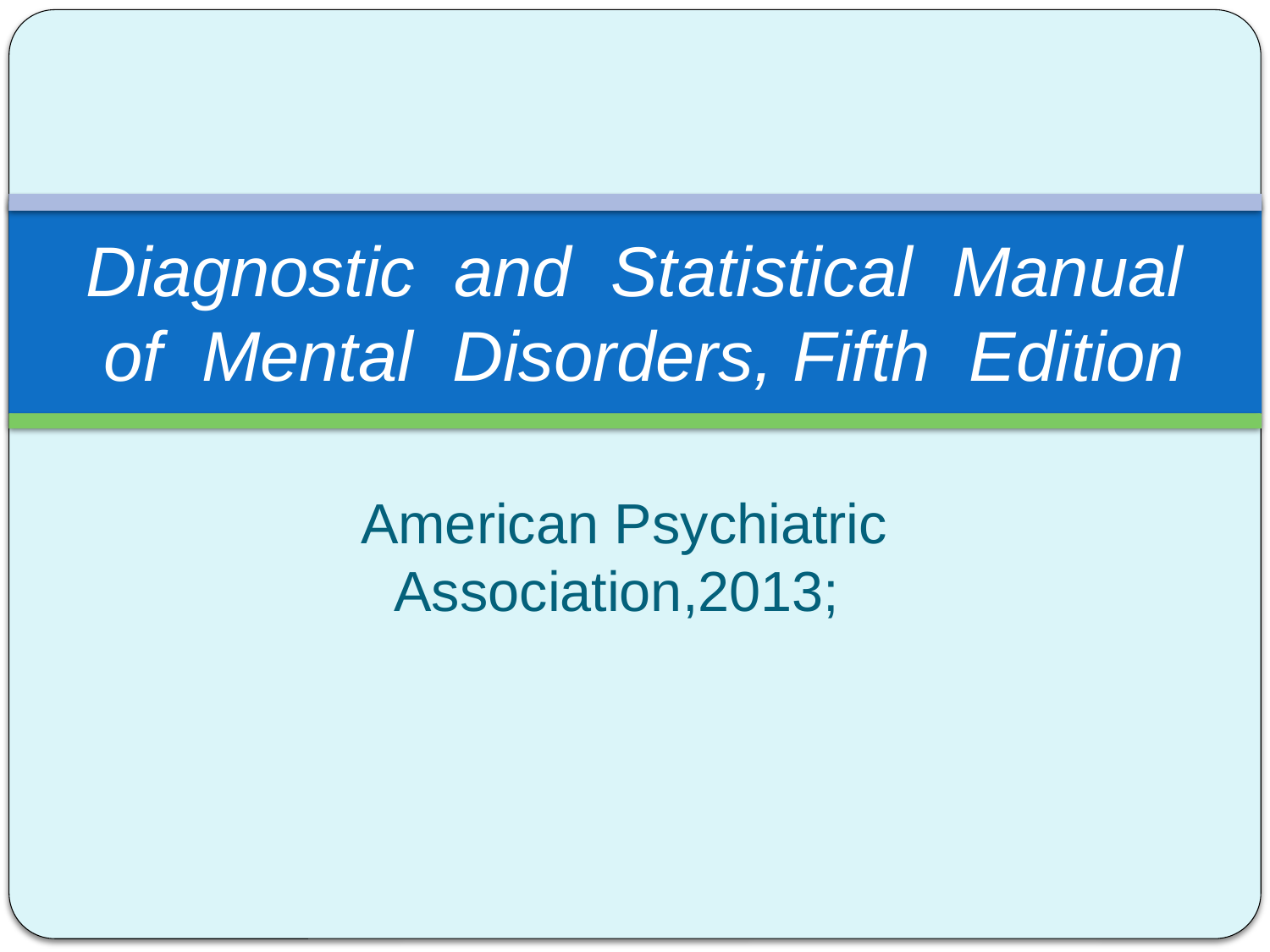

# Diagnostic  and  Statistical  Manual  of  Mental  Disorders, Fifth  Edition
American Psychiatric Association,2013;